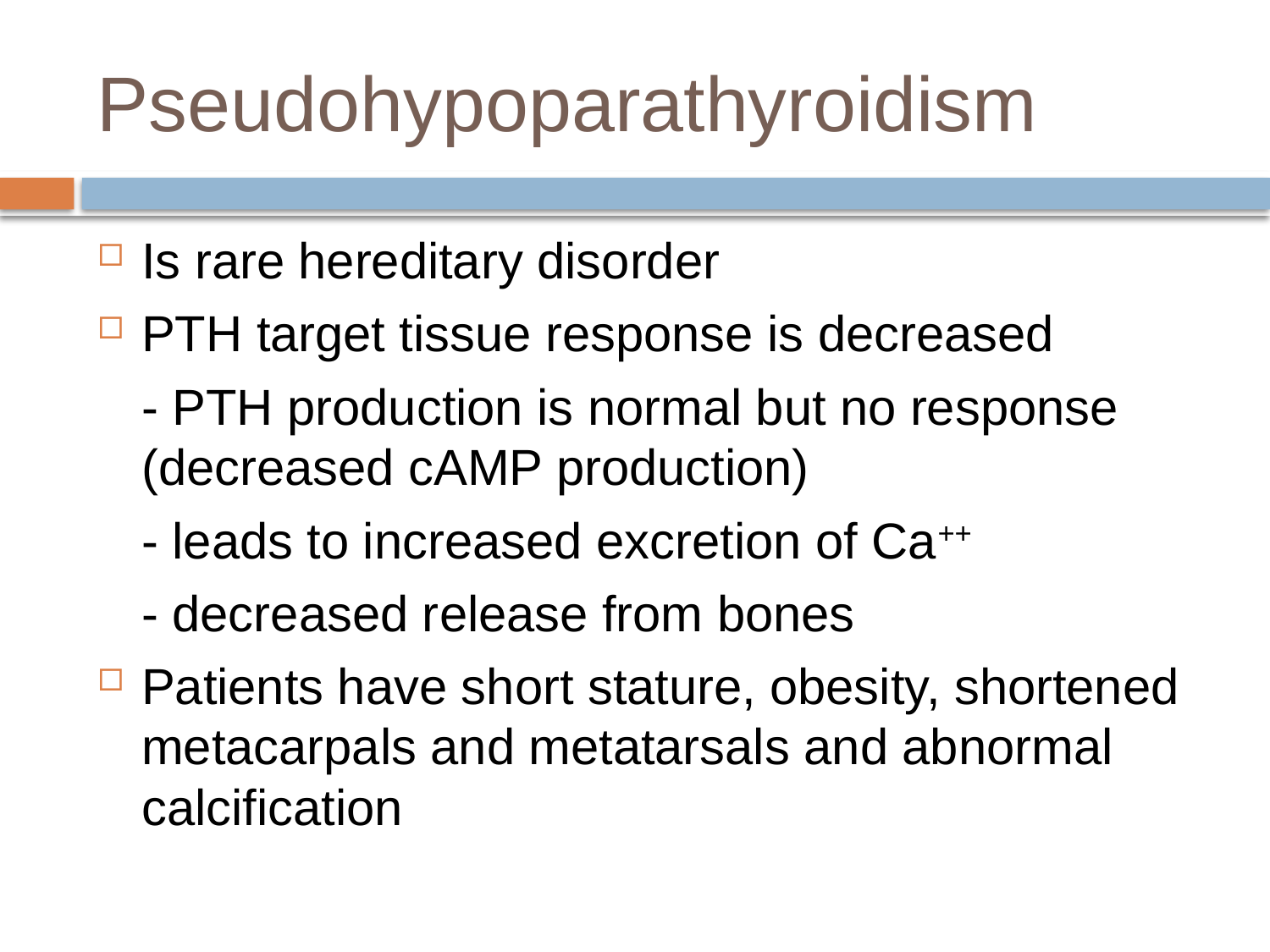

# Pseudohypoparathyroidism
Is rare hereditary disorder
PTH target tissue response is decreased
	- PTH production is normal but no response (decreased cAMP production)
	- leads to increased excretion of Ca++
	- decreased release from bones
Patients have short stature, obesity, shortened metacarpals and metatarsals and abnormal calcification